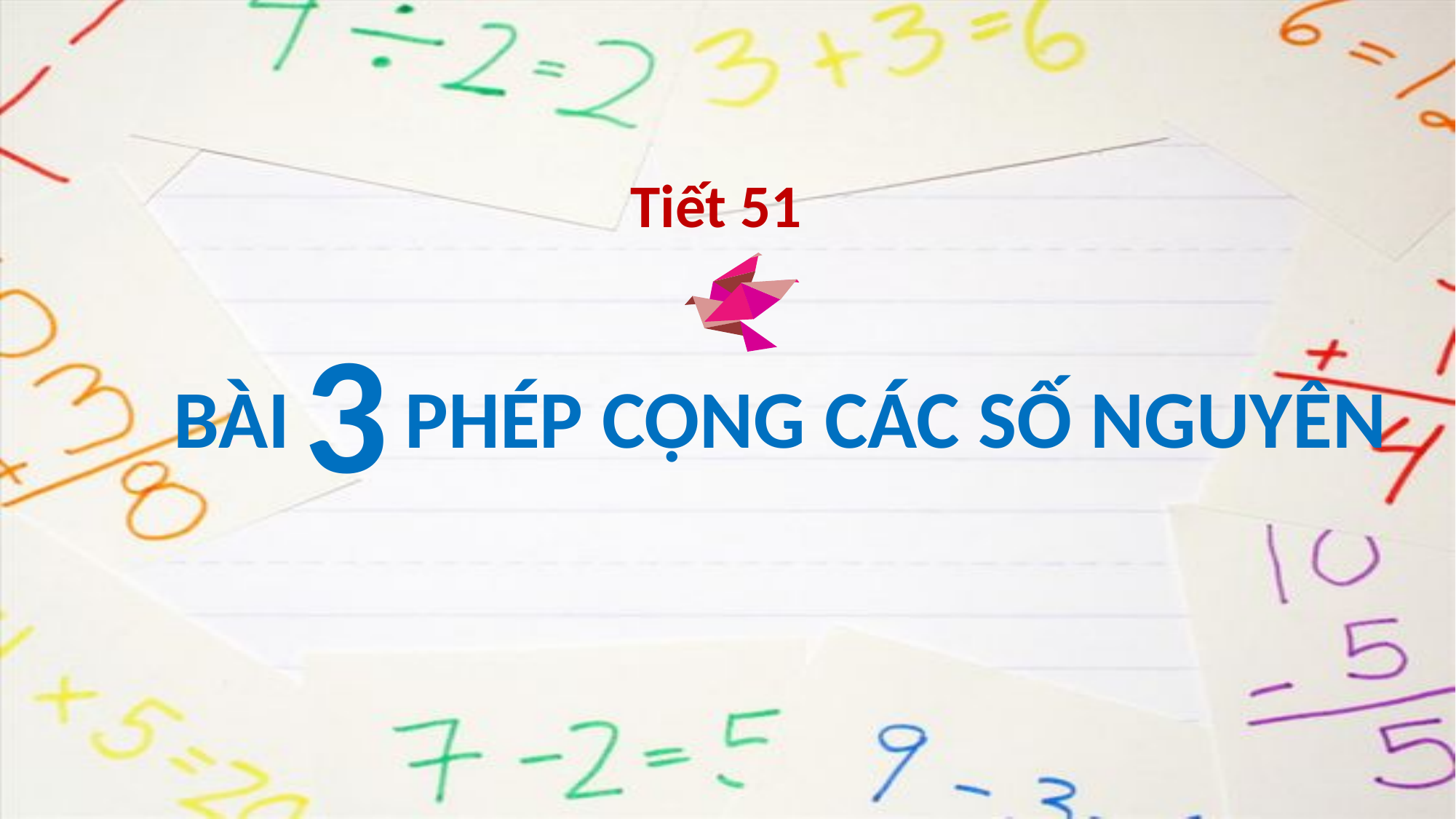

Tiết 51

3
BÀI    . PHÉP CỘNG CÁC SỐ NGUYÊN